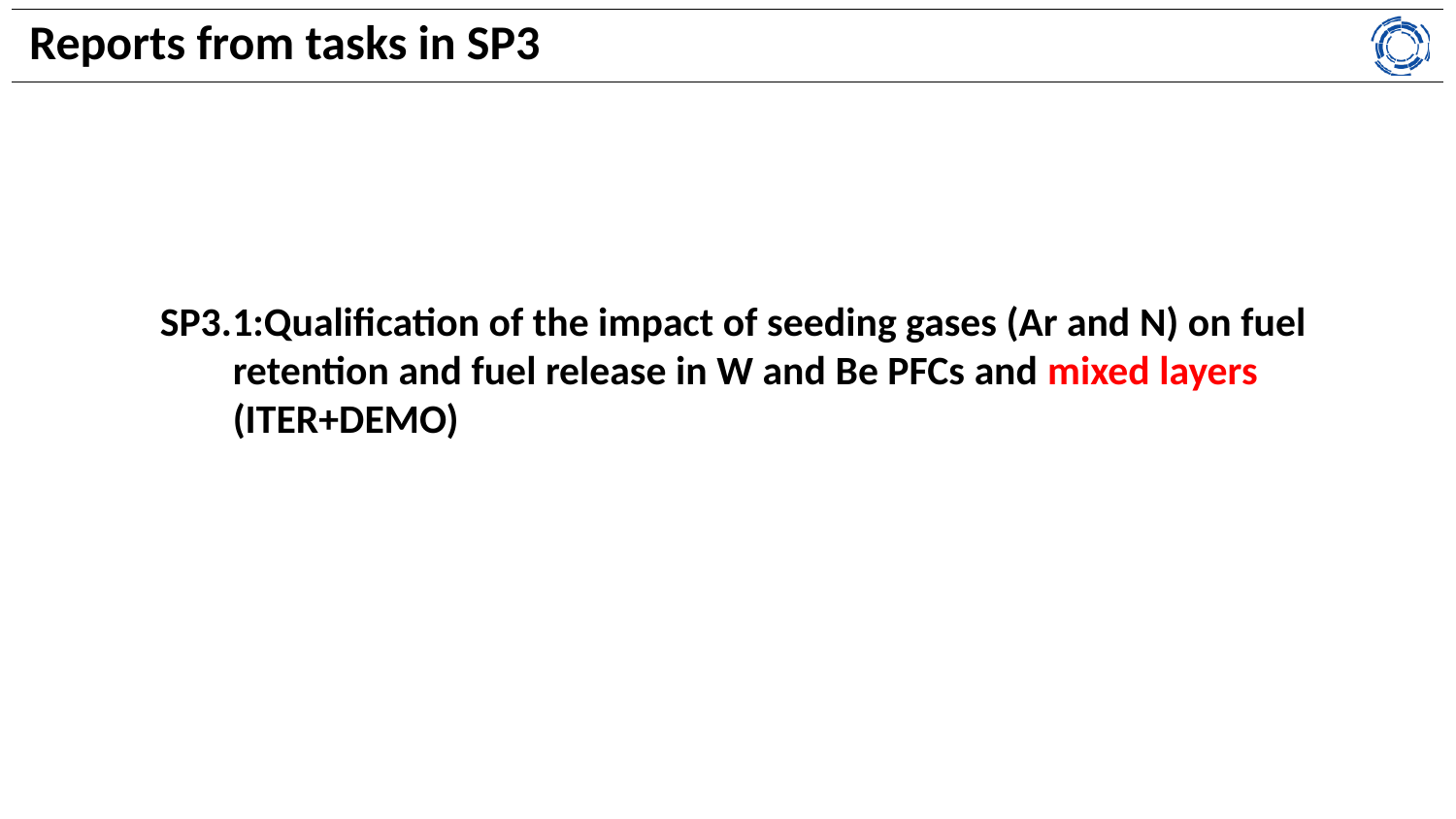

Reports from tasks in SP3
SP3.1:Qualification of the impact of seeding gases (Ar and N) on fuel retention and fuel release in W and Be PFCs and mixed layers (ITER+DEMO)